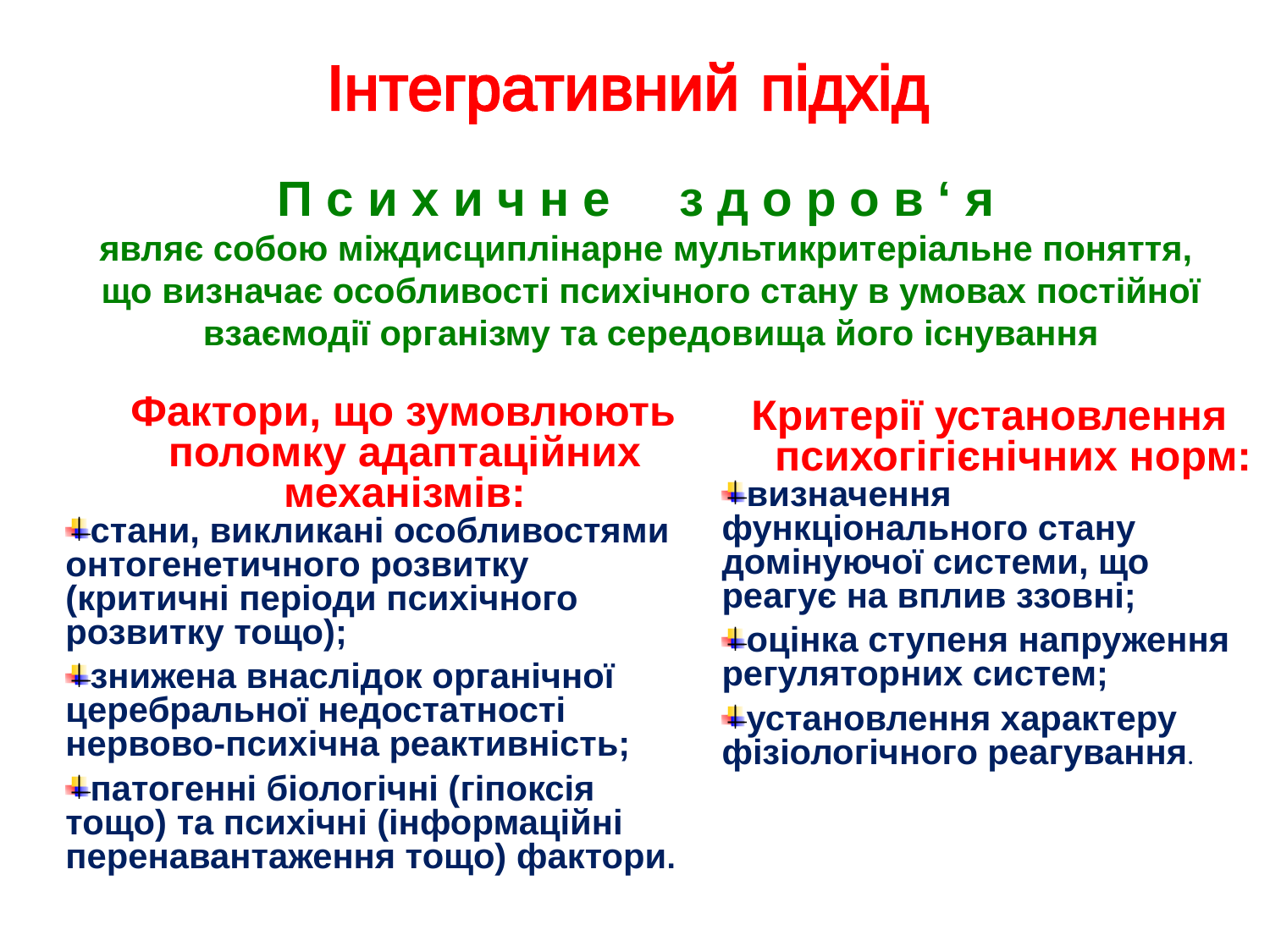

# Інтегративний підхід
П с и х и ч н е     з д о р о в ‘ я
являє собою міждисциплінарне мультикритеріальне поняття,
що визначає особливості психічного стану в умовах постійної взаємодії організму та середовища його існування
     Фактори, що зумовлюють поломку адаптаційних механізмів:
стани, викликані особливостями онтогенетичного розвитку (критичні періоди психічного розвитку тощо);
знижена внаслідок органічної церебральної недостатності нервово-психічна реактивність;
патогенні біологічні (гіпоксія тощо) та психічні (інформаційні перенавантаження тощо) фактори.
Критерії установлення психогігієнічних норм:
визначення функціонального стану домінуючої системи, що реагує на вплив ззовні;
оцінка ступеня напруження регуляторних систем;
установлення характеру фізіологічного реагування.